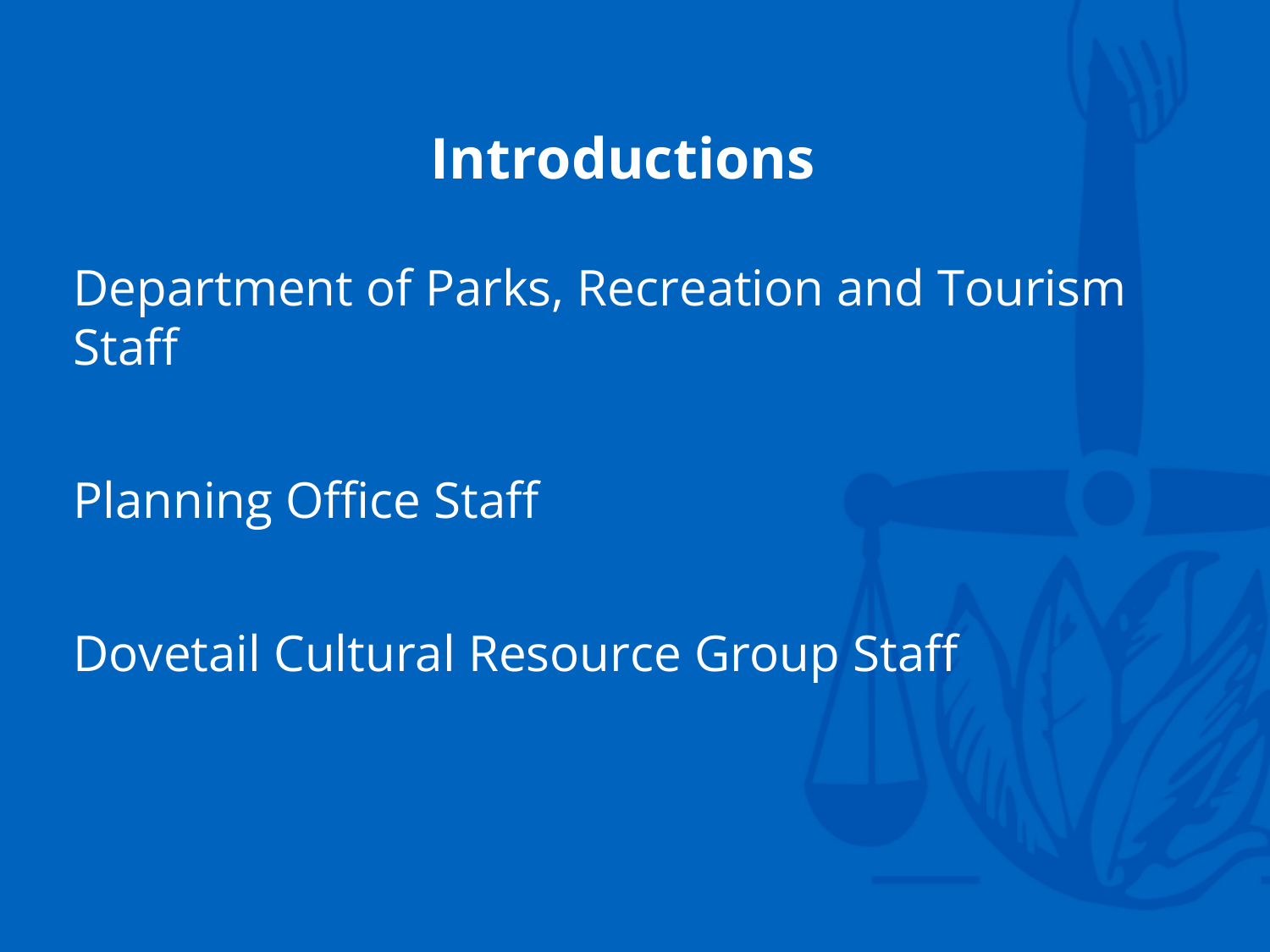

# Introductions
Department of Parks, Recreation and Tourism Staff

Planning Office Staff

Dovetail Cultural Resource Group Staff